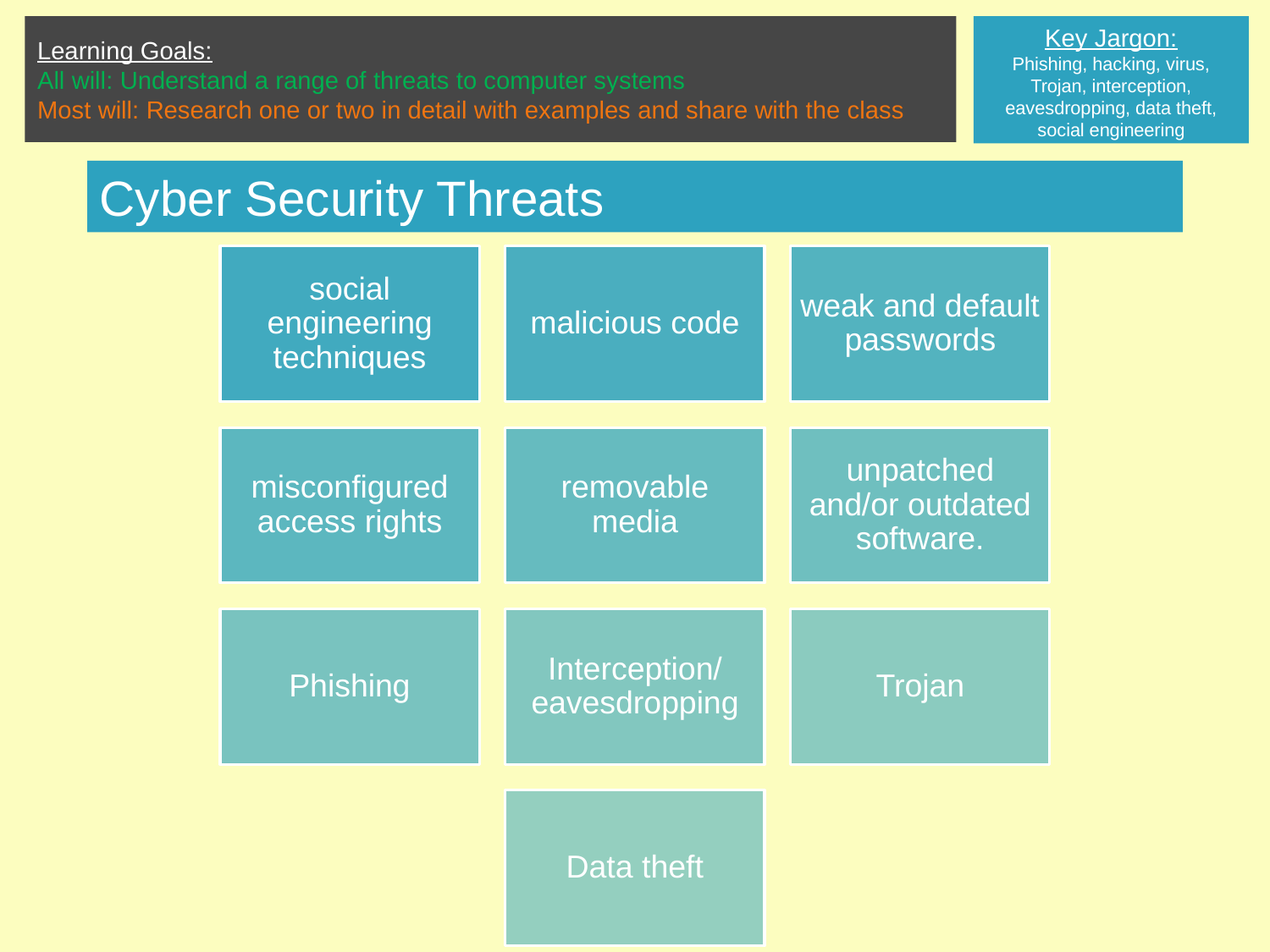

Cyber Security Threats
social engineering techniques
malicious code
weak and default passwords
misconfigured access rights
removable media
unpatched and/or outdated software.
Phishing
Interception/ eavesdropping
Trojan
Data theft